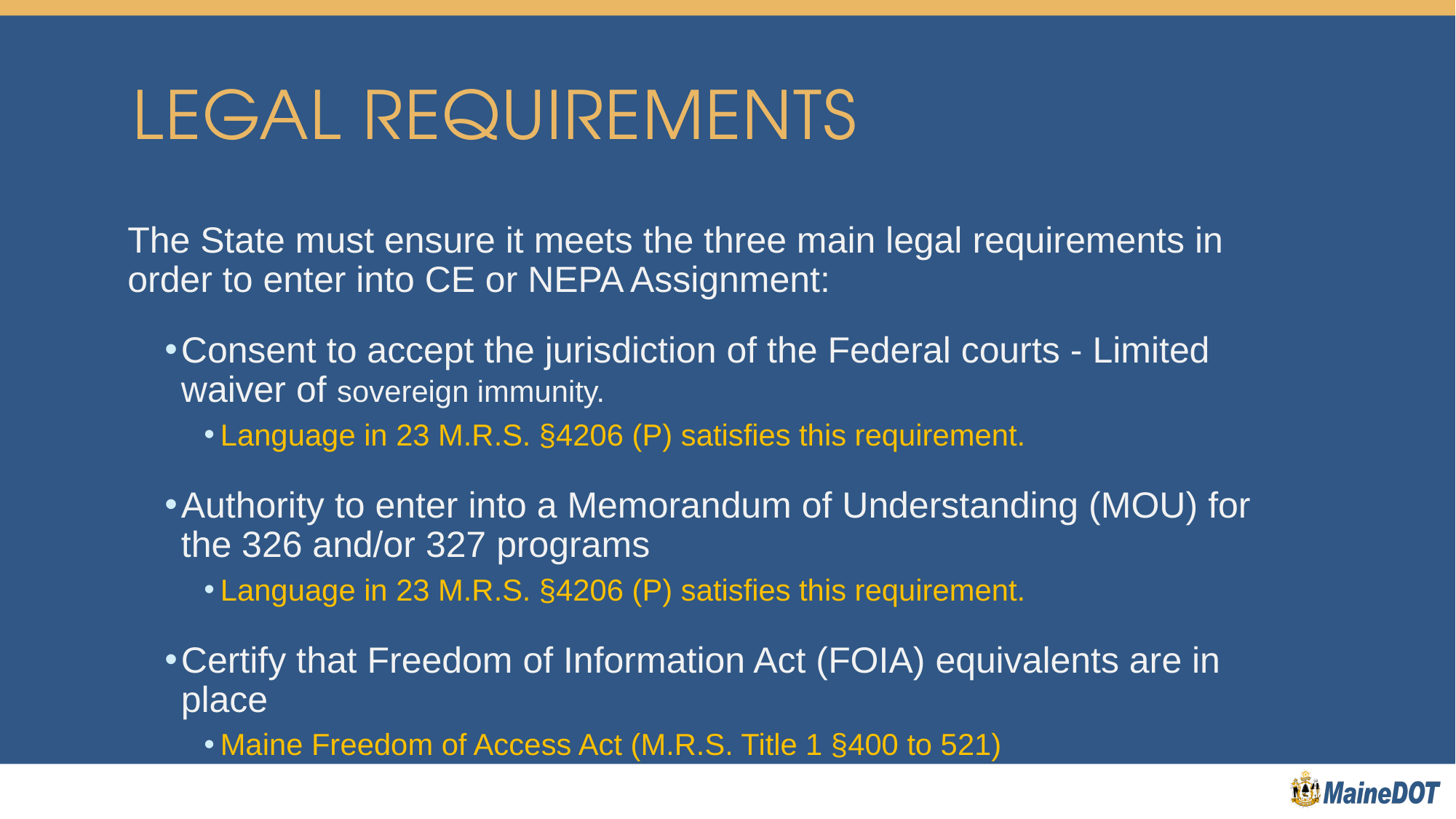

# Legal requirements
The State must ensure it meets the three main legal requirements in order to enter into CE or NEPA Assignment:

Consent to accept the jurisdiction of the Federal courts - Limited waiver of sovereign immunity.
Language in 23 M.R.S. §4206 (P) satisfies this requirement.

Authority to enter into a Memorandum of Understanding (MOU) for the 326 and/or 327 programs
Language in 23 M.R.S. §4206 (P) satisfies this requirement.

Certify that Freedom of Information Act (FOIA) equivalents are in place
Maine Freedom of Access Act (M.R.S. Title 1 §400 to 521)